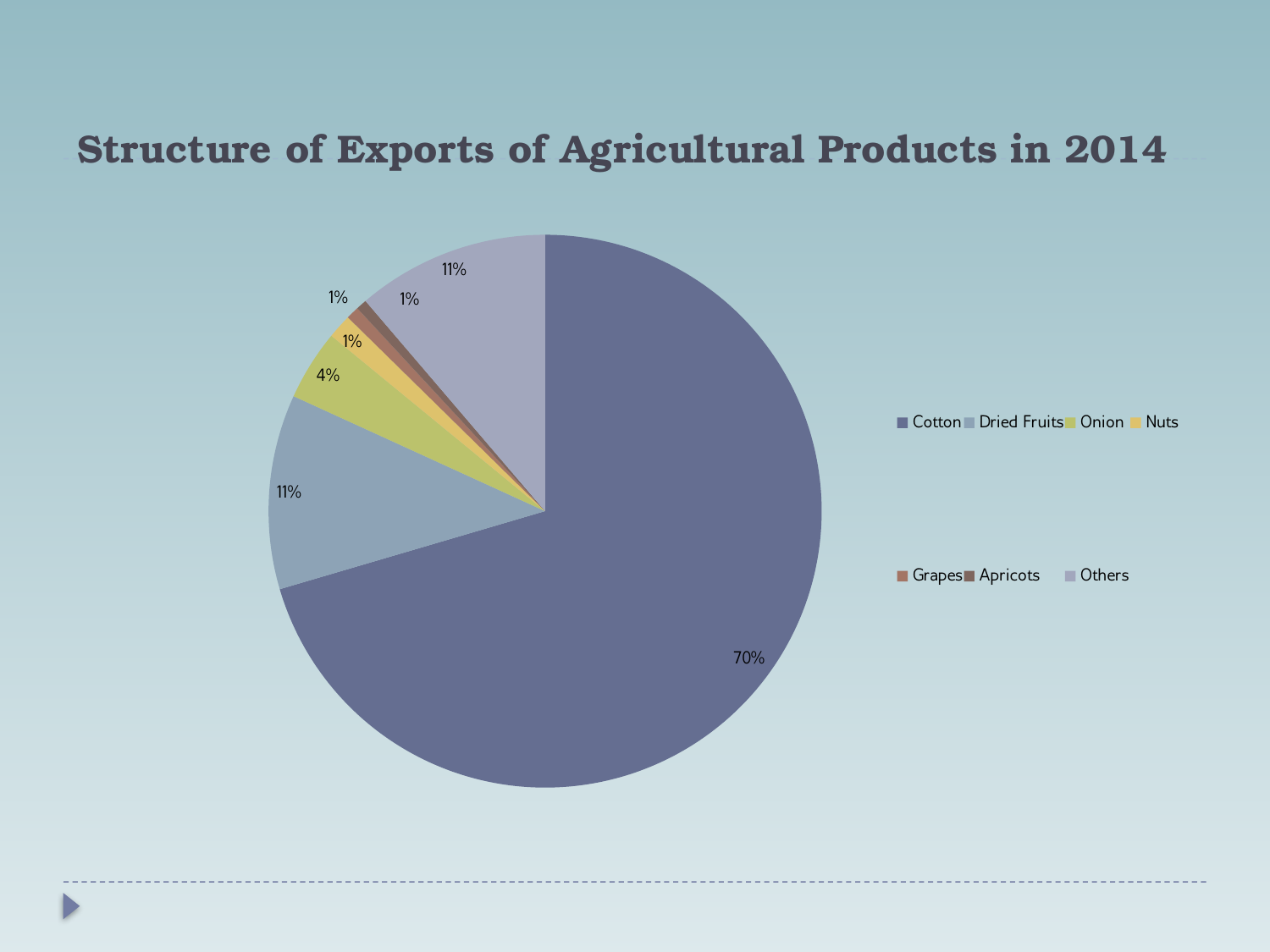

# Structure of Exports of Agricultural Products in 2014

### Chart

| Category |  |
|---|---|
| Cotton | 132290.0 |
| Dried Fruits | 21380.0 |
| Onion | 7725.0 |
| Nuts | 2675.0 |
| Grapes | 1422.0 |
| Apricots | 1182.0 |
| Others | 21125.0 |